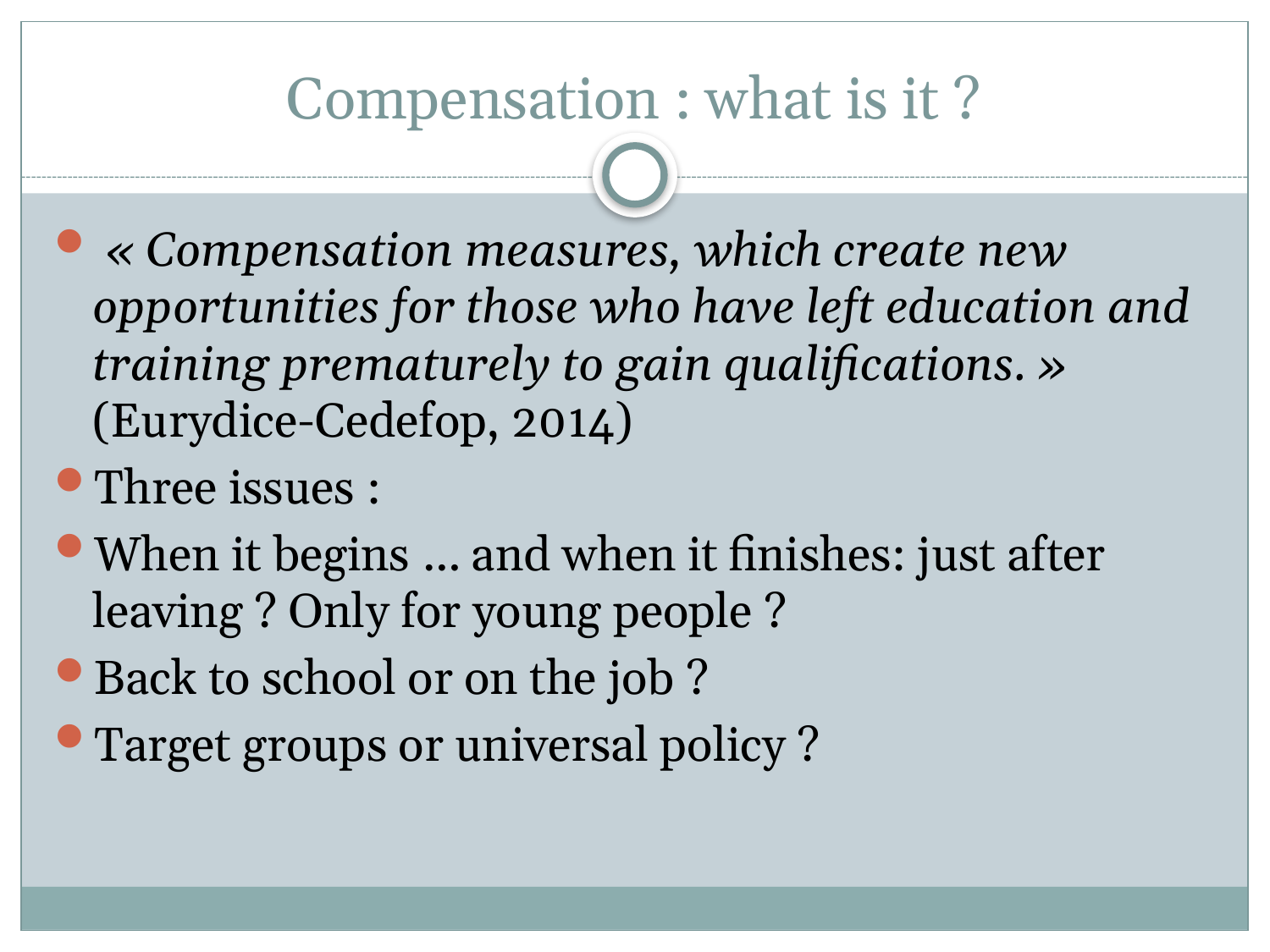

# Compensation : what is it ?
 « Compensation measures, which create new opportunities for those who have left education and training prematurely to gain qualifications. » (Eurydice-Cedefop, 2014)
Three issues :
When it begins … and when it finishes: just after leaving ? Only for young people ?
Back to school or on the job ?
Target groups or universal policy ?